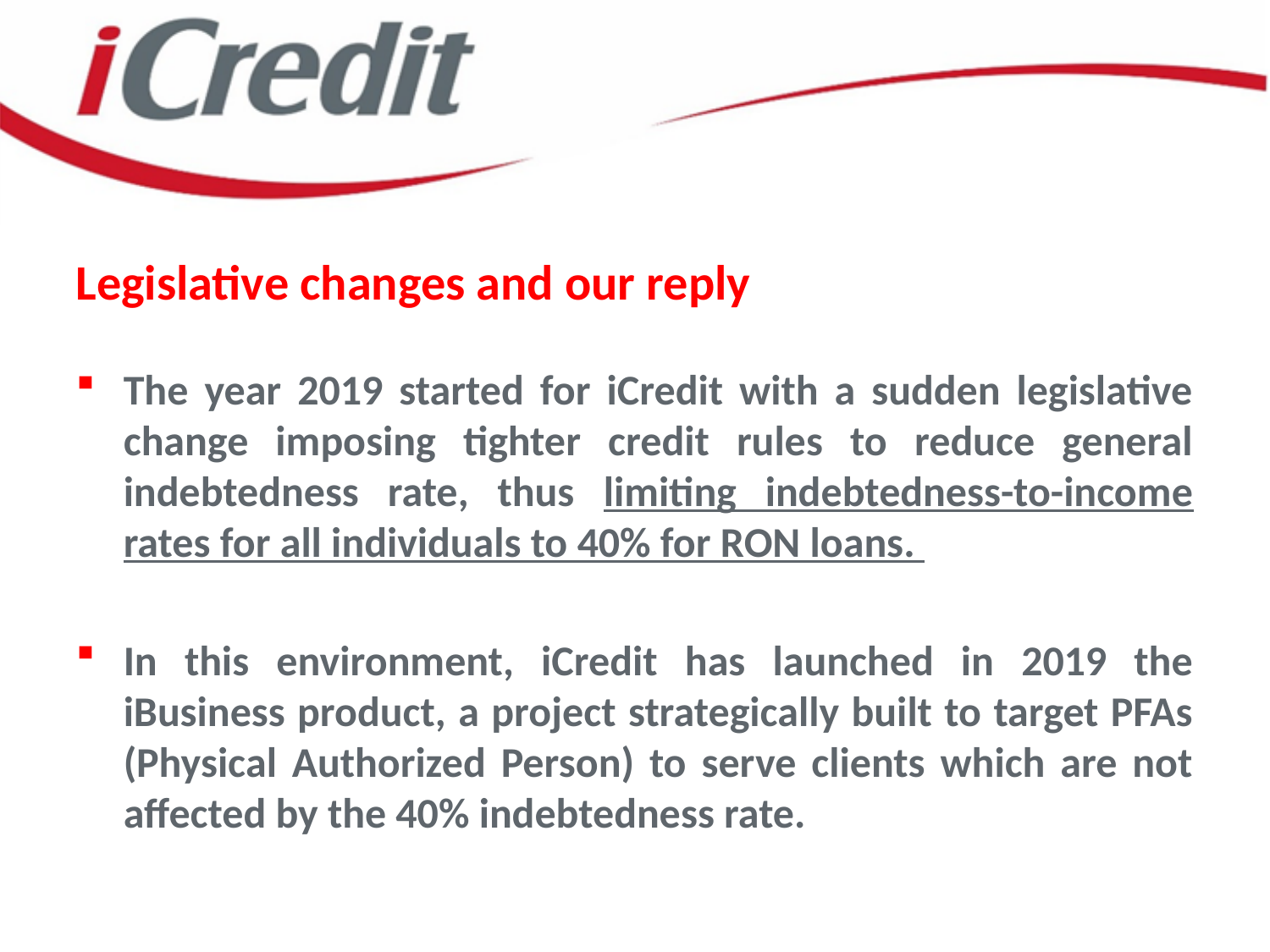

# Legislative changes and our reply
The year 2019 started for iCredit with a sudden legislative change imposing tighter credit rules to reduce general indebtedness rate, thus limiting indebtedness-to-income rates for all individuals to 40% for RON loans.

In this environment, iCredit has launched in 2019 the iBusiness product, a project strategically built to target PFAs (Physical Authorized Person) to serve clients which are not affected by the 40% indebtedness rate.